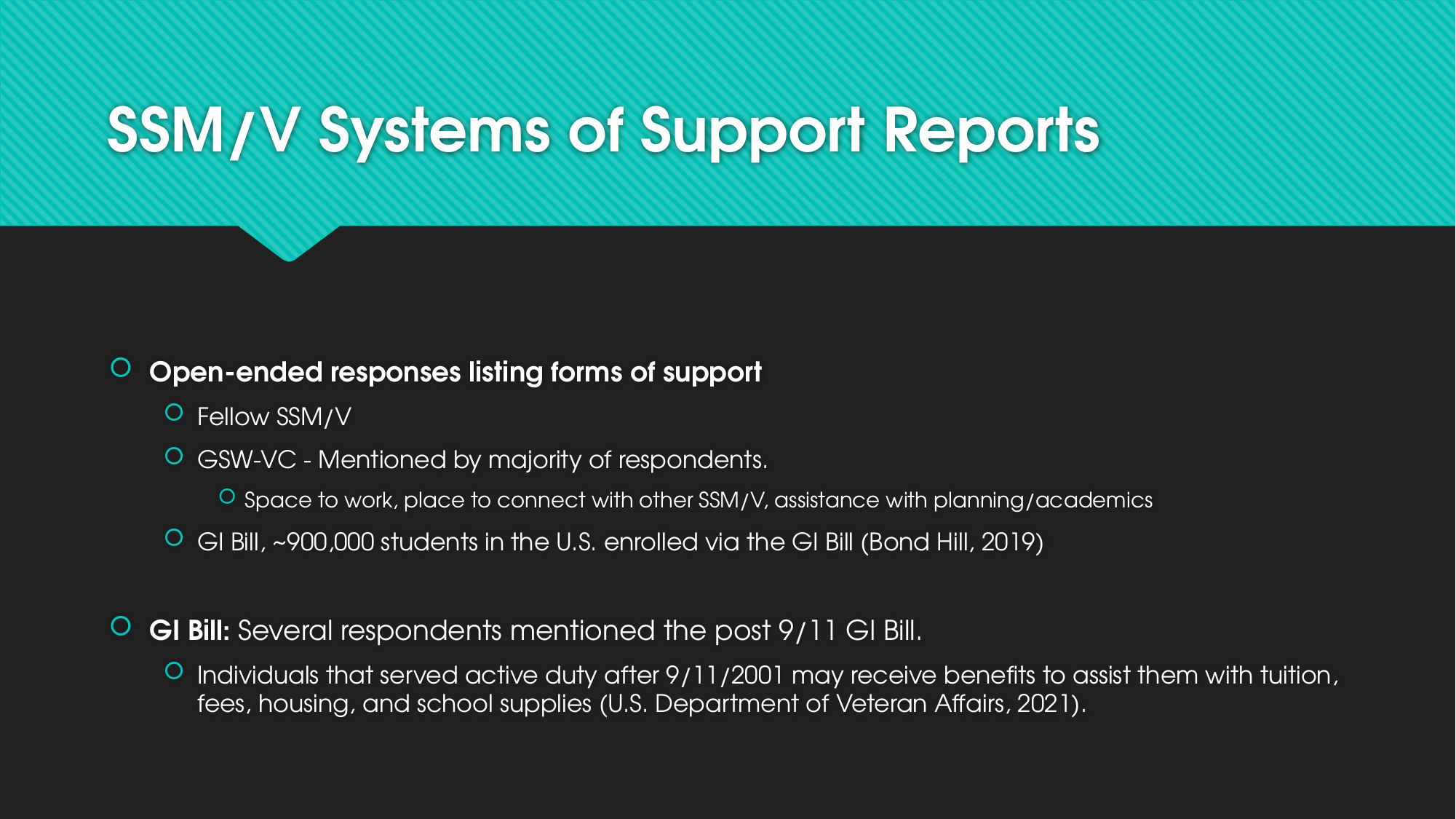

# SSM/V Systems of Support Reports

Open-ended responses listing forms of support
Fellow SSM/V
GSW-VC - Mentioned by majority of respondents.
Space to work, place to connect with other SSM/V, assistance with planning/academics
GI Bill, ~900,000 students in the U.S. enrolled via the GI Bill (Bond Hill, 2019)

GI Bill: Several respondents mentioned the post 9/11 GI Bill.
Individuals that served active duty after 9/11/2001 may receive benefits to assist them with tuition, fees, housing, and school supplies (U.S. Department of Veteran Affairs, 2021).